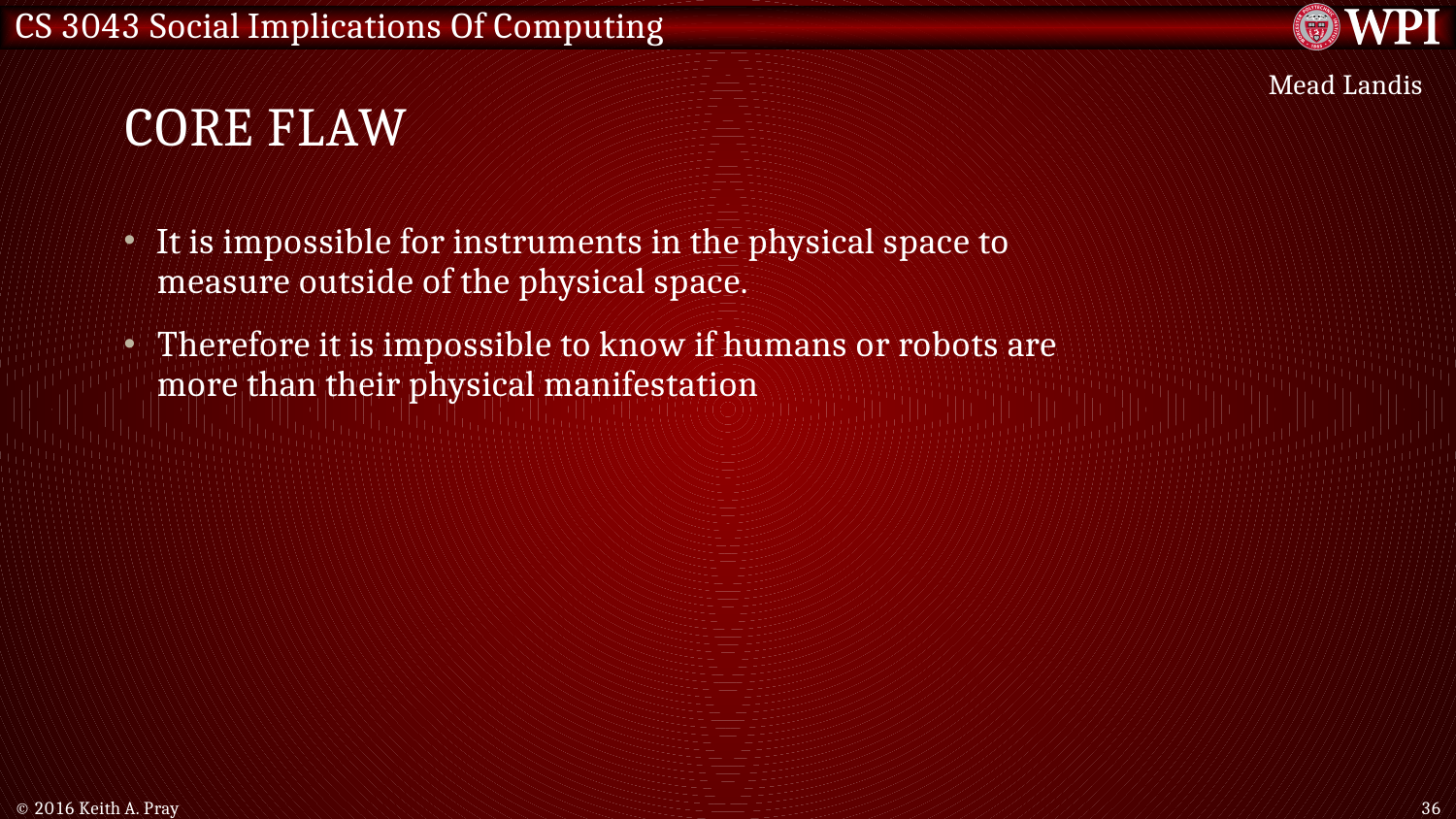

# Core flaw
Mead Landis
It is impossible for instruments in the physical space to measure outside of the physical space.
Therefore it is impossible to know if humans or robots are more than their physical manifestation
© 2016 Keith A. Pray
36